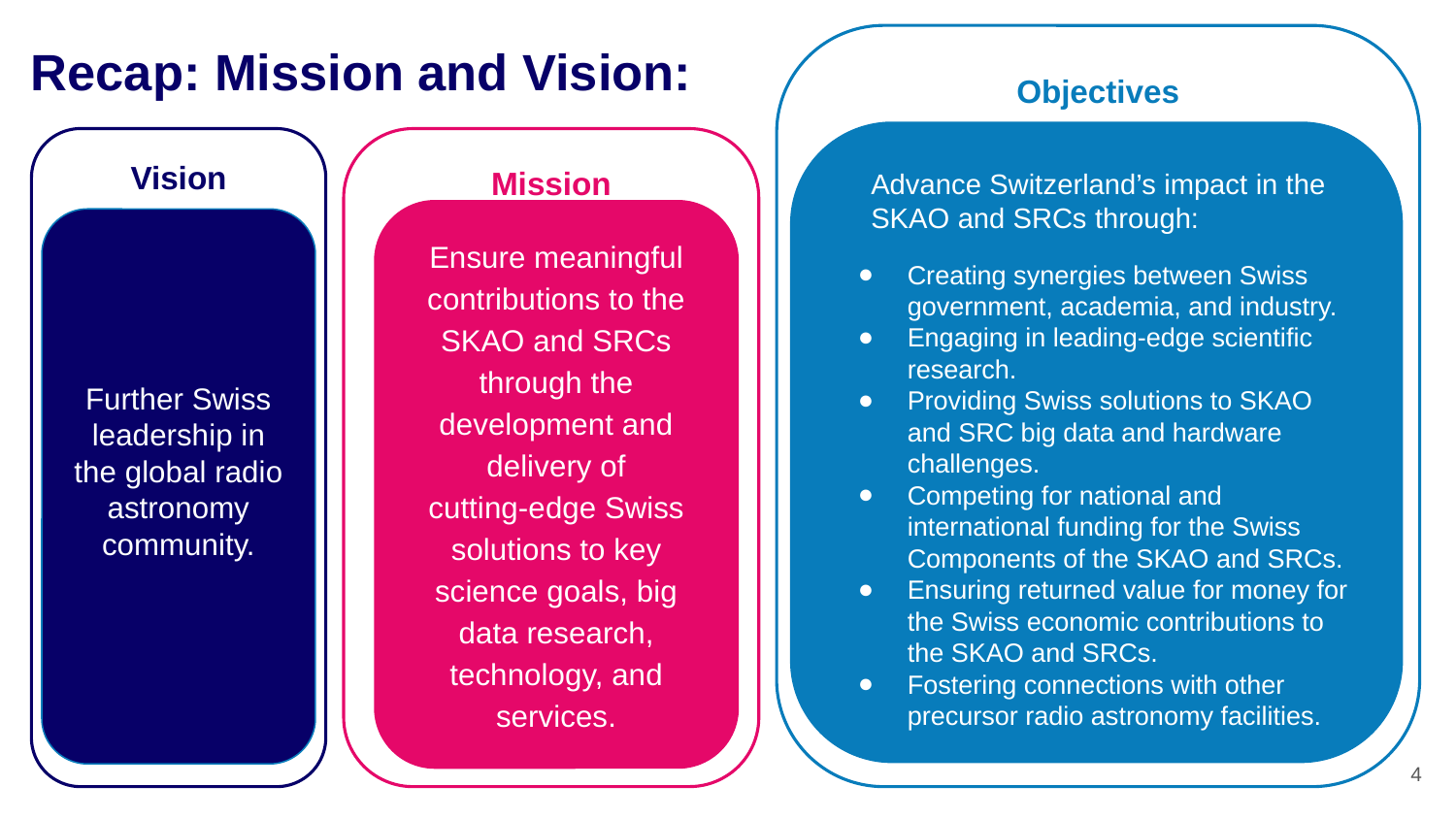

# Recap: Mission and Vision:
Objectives

Advance Switzerland’s impact in the SKAO and SRCs through:
Creating synergies between Swiss government, academia, and industry.
Engaging in leading-edge scientific research.
Providing Swiss solutions to SKAO and SRC big data and hardware challenges.
Competing for national and international funding for the Swiss Components of the SKAO and SRCs.
Ensuring returned value for money for the Swiss economic contributions to the SKAO and SRCs.
Fostering connections with other precursor radio astronomy facilities.
Mission

Ensure meaningful contributions to the SKAO and SRCs through the development and delivery of
cutting-edge Swiss solutions to key science goals, big data research, technology, and services.
Vision

Further Swiss leadership in the global radio astronomy community.

4